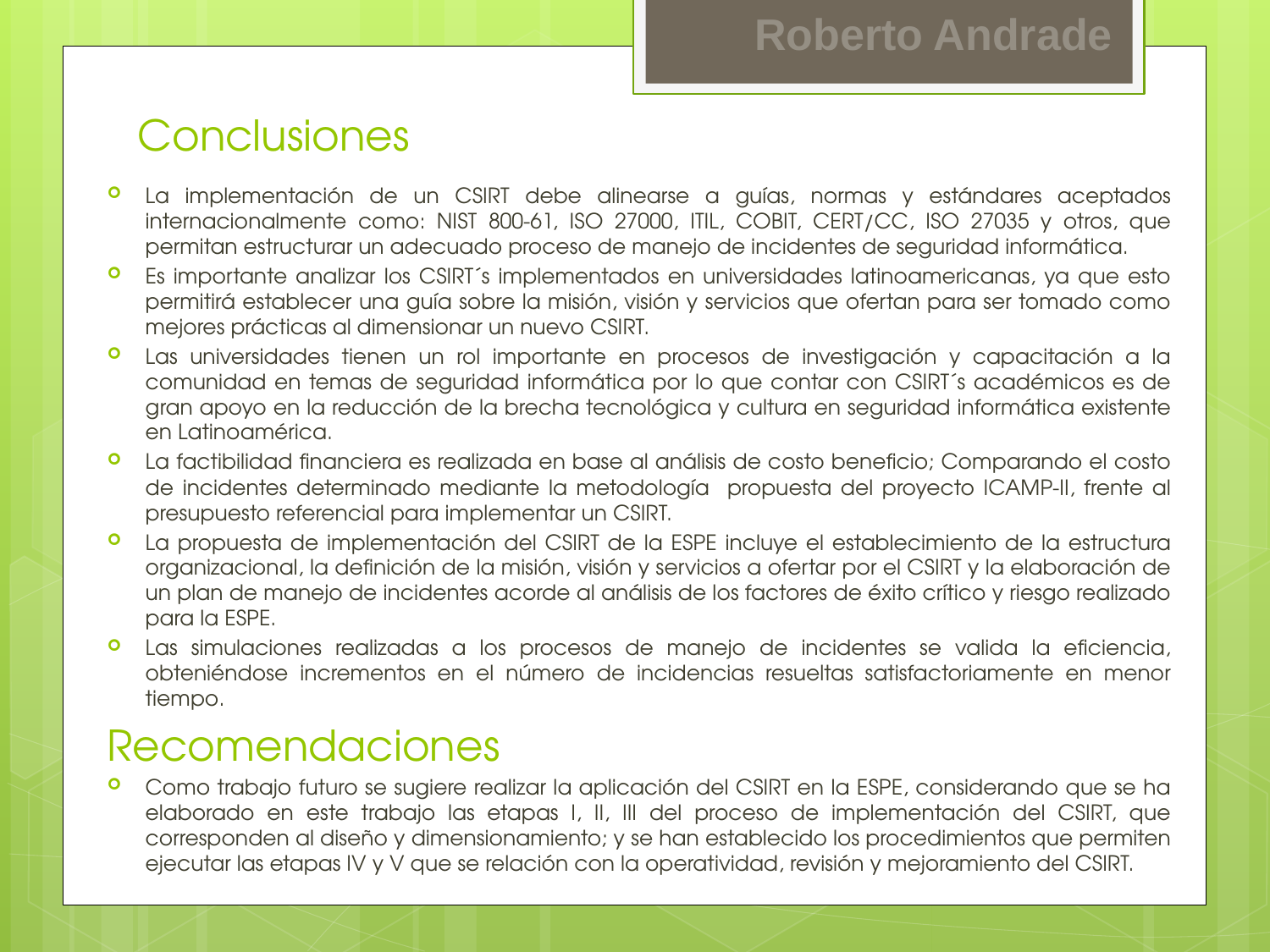

# Conclusiones
La implementación de un CSIRT debe alinearse a guías, normas y estándares aceptados internacionalmente como: NIST 800-61, ISO 27000, ITIL, COBIT, CERT/CC, ISO 27035 y otros, que permitan estructurar un adecuado proceso de manejo de incidentes de seguridad informática.
Es importante analizar los CSIRT´s implementados en universidades latinoamericanas, ya que esto permitirá establecer una guía sobre la misión, visión y servicios que ofertan para ser tomado como mejores prácticas al dimensionar un nuevo CSIRT.
Las universidades tienen un rol importante en procesos de investigación y capacitación a la comunidad en temas de seguridad informática por lo que contar con CSIRT´s académicos es de gran apoyo en la reducción de la brecha tecnológica y cultura en seguridad informática existente en Latinoamérica.
La factibilidad financiera es realizada en base al análisis de costo beneficio; Comparando el costo de incidentes determinado mediante la metodología  propuesta del proyecto ICAMP-II, frente al presupuesto referencial para implementar un CSIRT.
La propuesta de implementación del CSIRT de la ESPE incluye el establecimiento de la estructura organizacional, la definición de la misión, visión y servicios a ofertar por el CSIRT y la elaboración de un plan de manejo de incidentes acorde al análisis de los factores de éxito crítico y riesgo realizado para la ESPE.
Las simulaciones realizadas a los procesos de manejo de incidentes se valida la eficiencia, obteniéndose incrementos en el número de incidencias resueltas satisfactoriamente en menor tiempo.
Recomendaciones
Como trabajo futuro se sugiere realizar la aplicación del CSIRT en la ESPE, considerando que se ha elaborado en este trabajo las etapas I, II, III del proceso de implementación del CSIRT, que corresponden al diseño y dimensionamiento; y se han establecido los procedimientos que permiten ejecutar las etapas IV y V que se relación con la operatividad, revisión y mejoramiento del CSIRT.